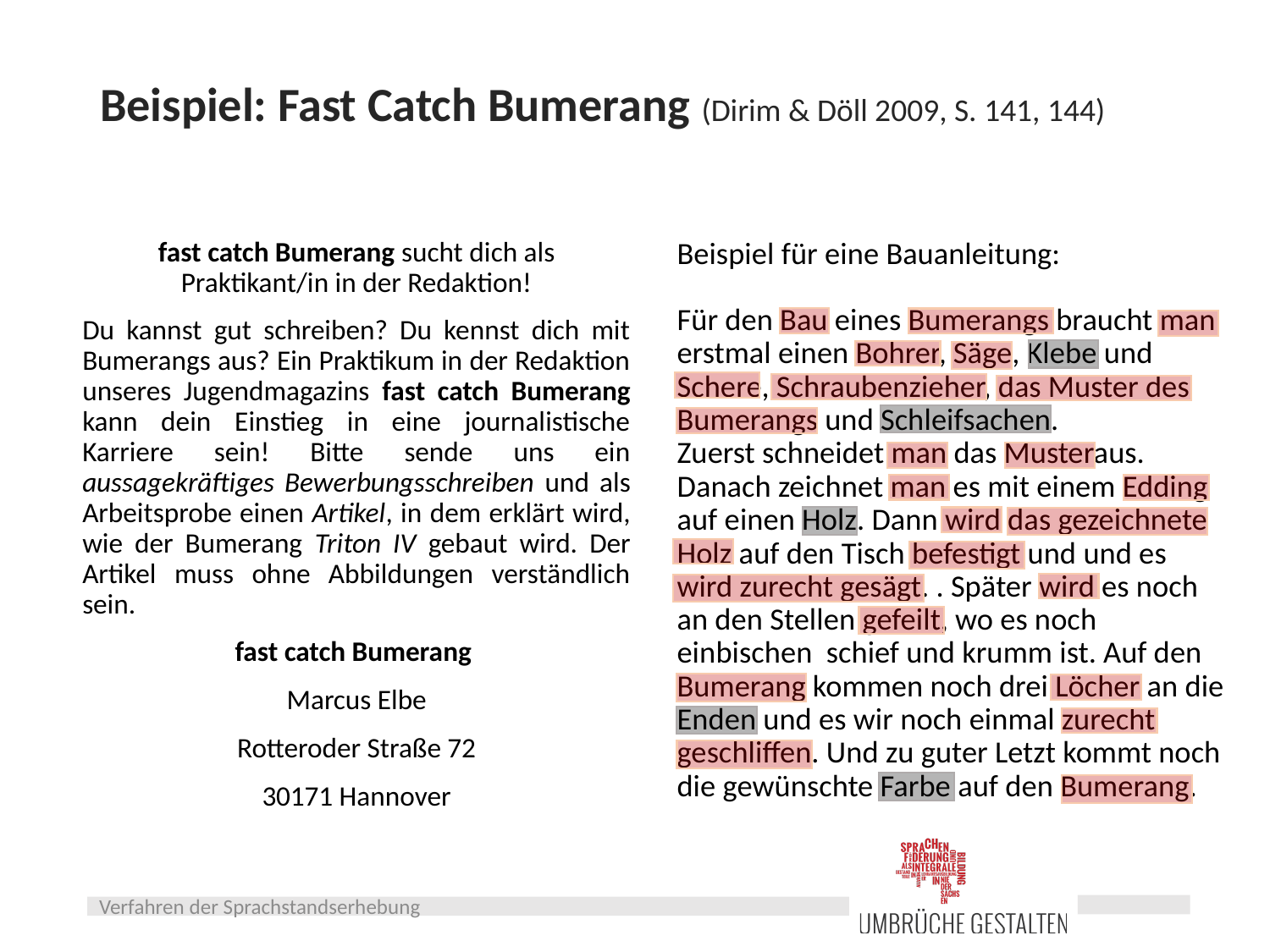

# Beispiel: Fast Catch Bumerang (Dirim & Döll 2009, S. 141, 144)
fast catch Bumerang sucht dich als Praktikant/in in der Redaktion!
Du kannst gut schreiben? Du kennst dich mit Bumerangs aus? Ein Praktikum in der Redaktion unseres Jugendmagazins fast catch Bumerang kann dein Einstieg in eine journalistische Karriere sein! Bitte sende uns ein aussagekräftiges Bewerbungsschreiben und als Arbeitsprobe einen Artikel, in dem erklärt wird, wie der Bumerang Triton IV gebaut wird. Der Artikel muss ohne Abbildungen verständlich sein.
fast catch Bumerang
Marcus Elbe
Rotteroder Straße 72
30171 Hannover

Beispiel für eine Bauanleitung:

Für den Bau eines Bumerangs braucht man erstmal einen Bohrer, Säge, Klebe und Schere, Schraubenzieher, das Muster des Bumerangs und Schleifsachen.
Zuerst schneidet man das Musteraus. Danach zeichnet man es mit einem Edding auf einen Holz. Dann wird das gezeichnete Holz auf den Tisch befestigt und und es wird zurecht gesägt. . Später wird es noch an den Stellen gefeilt, wo es noch einbischen  schief und krumm ist. Auf den Bumerang kommen noch drei Löcher an die Enden und es wir noch einmal zurecht geschliffen. Und zu guter Letzt kommt noch die gewünschte Farbe auf den Bumerang.

42
Verfahren der Sprachstandserhebung